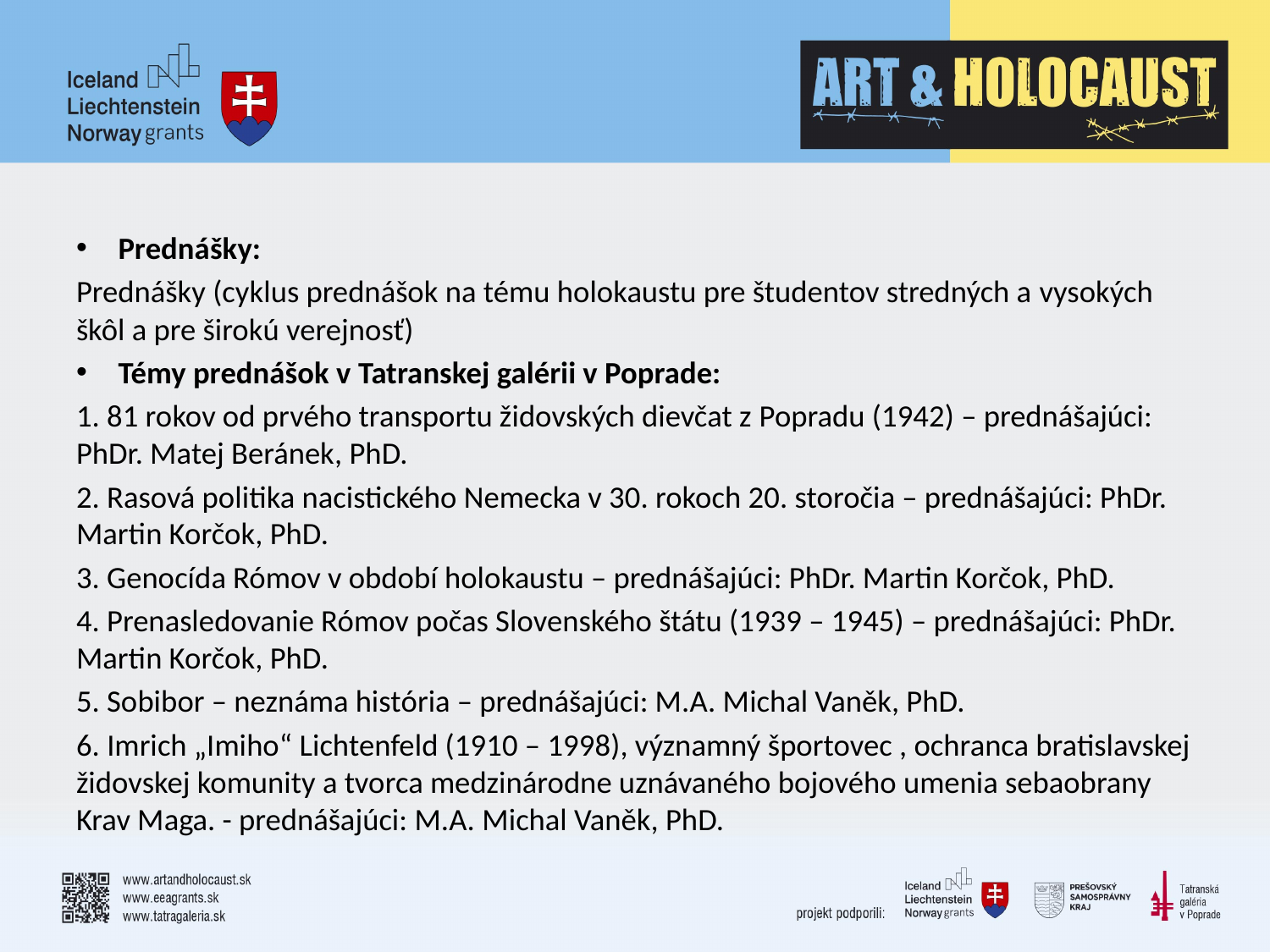

#
Prednášky:
Prednášky (cyklus prednášok na tému holokaustu pre študentov stredných a vysokých škôl a pre širokú verejnosť)
Témy prednášok v Tatranskej galérii v Poprade:
1. 81 rokov od prvého transportu židovských dievčat z Popradu (1942) – prednášajúci: PhDr. Matej Beránek, PhD.
2. Rasová politika nacistického Nemecka v 30. rokoch 20. storočia – prednášajúci: PhDr. Martin Korčok, PhD.
3. Genocída Rómov v období holokaustu – prednášajúci: PhDr. Martin Korčok, PhD.
4. Prenasledovanie Rómov počas Slovenského štátu (1939 – 1945) – prednášajúci: PhDr. Martin Korčok, PhD.
5. Sobibor – neznáma história – prednášajúci: M.A. Michal Vaněk, PhD.
6. Imrich „Imiho“ Lichtenfeld (1910 – 1998), významný športovec , ochranca bratislavskej židovskej komunity a tvorca medzinárodne uznávaného bojového umenia sebaobrany Krav Maga. - prednášajúci: M.A. Michal Vaněk, PhD.